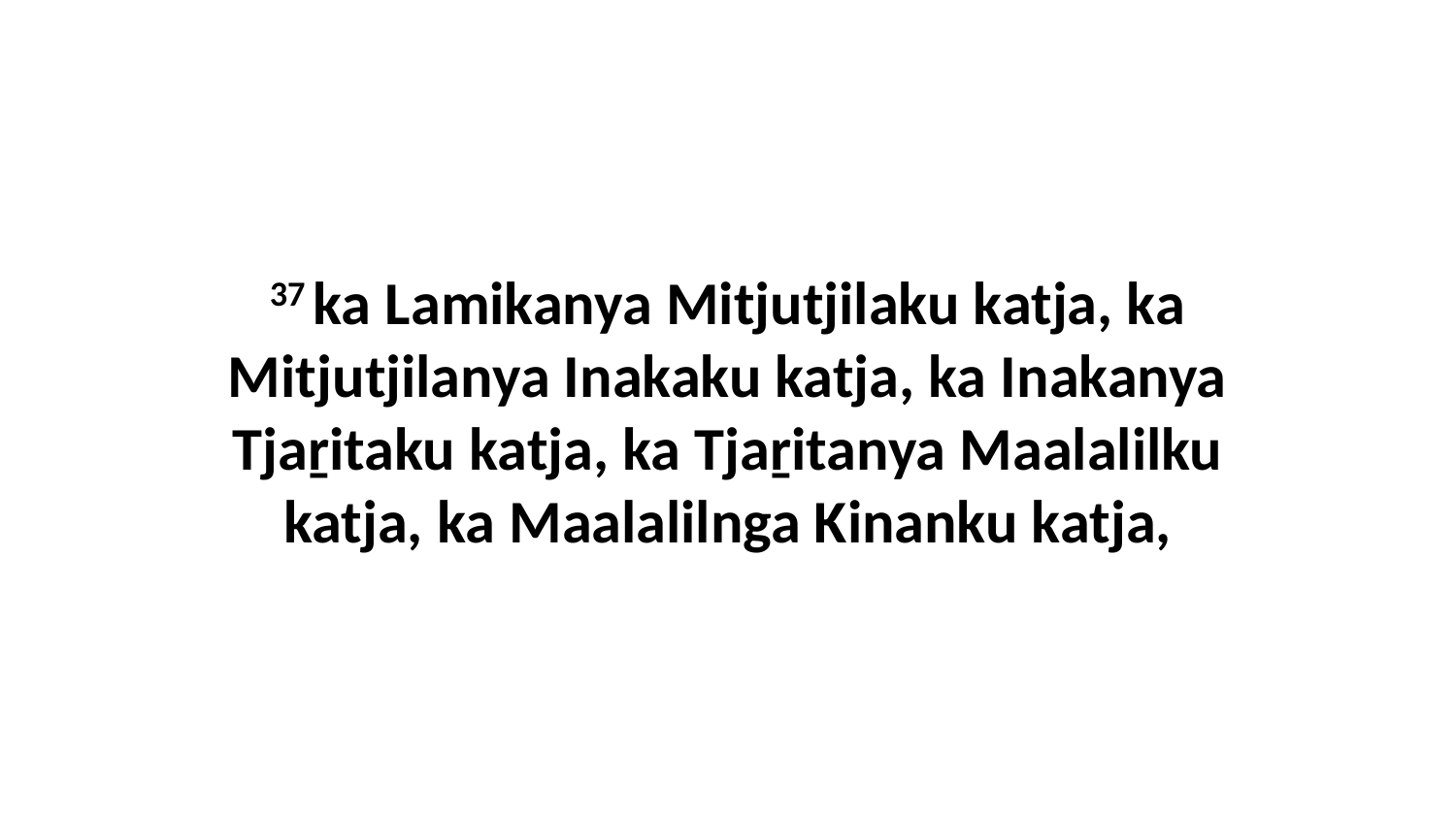

37 ka Lamikanya Mitjutjilaku katja, ka Mitjutjilanya Inakaku katja, ka Inakanya Tjaṟitaku katja, ka Tjaṟitanya Maalalilku katja, ka Maalalilnga Kinanku katja,